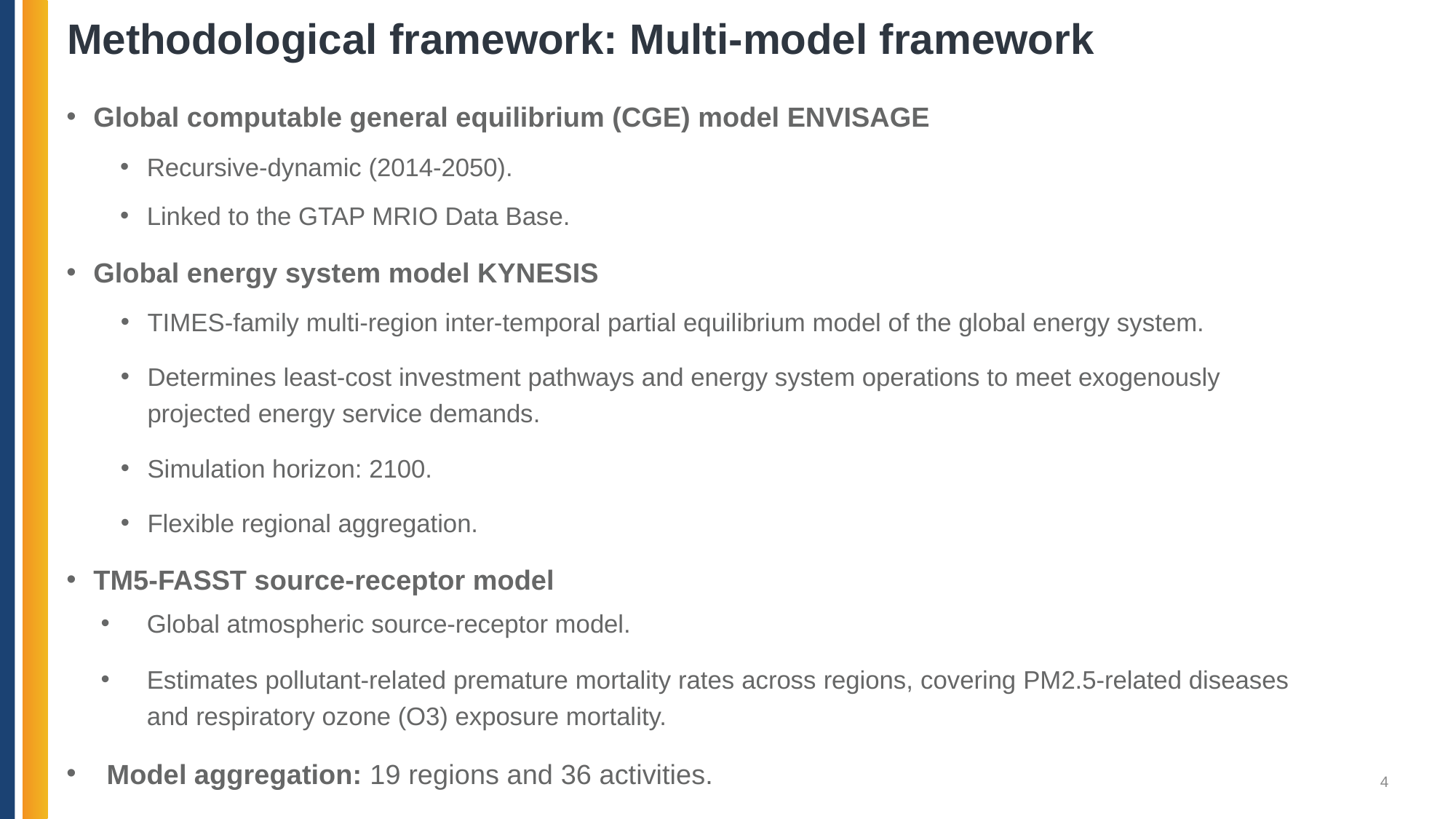

# Methodological framework: Multi-model framework
Global computable general equilibrium (CGE) model ENVISAGE
Recursive-dynamic (2014-2050).
Linked to the GTAP MRIO Data Base.
Global energy system model KYNESIS
TIMES-family multi-region inter-temporal partial equilibrium model of the global energy system.
Determines least-cost investment pathways and energy system operations to meet exogenously projected energy service demands.
Simulation horizon: 2100.
Flexible regional aggregation.
TM5-FASST source-receptor model
Global atmospheric source-receptor model.
Estimates pollutant-related premature mortality rates across regions, covering PM2.5-related diseases and respiratory ozone (O3) exposure mortality.
Model aggregation: 19 regions and 36 activities.
4